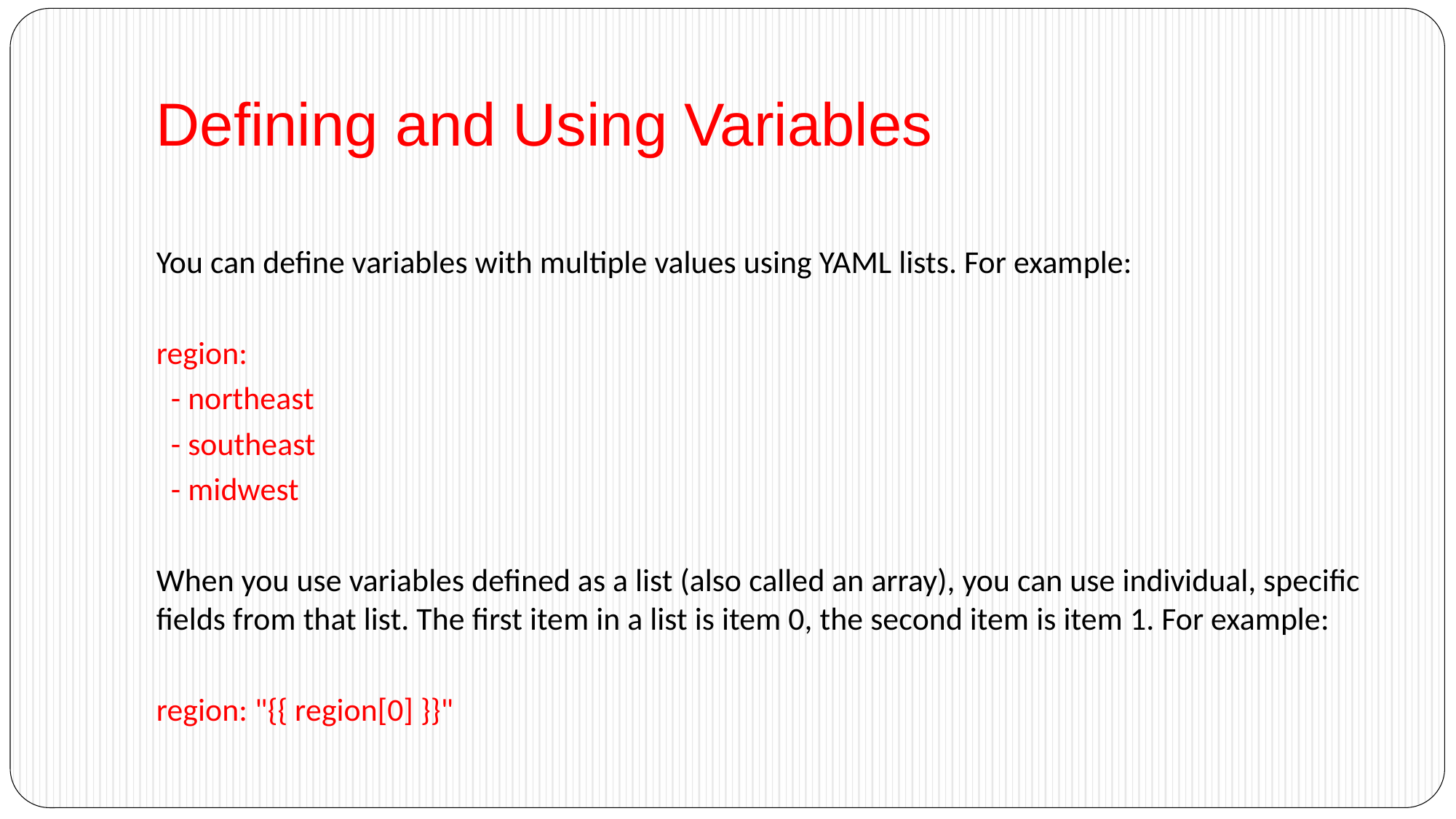

# Defining and Using Variables

You can define variables with multiple values using YAML lists. For example:

region:
  - northeast
  - southeast
  - midwest

When you use variables defined as a list (also called an array), you can use individual, specific fields from that list. The first item in a list is item 0, the second item is item 1. For example:

region: "{{ region[0] }}"